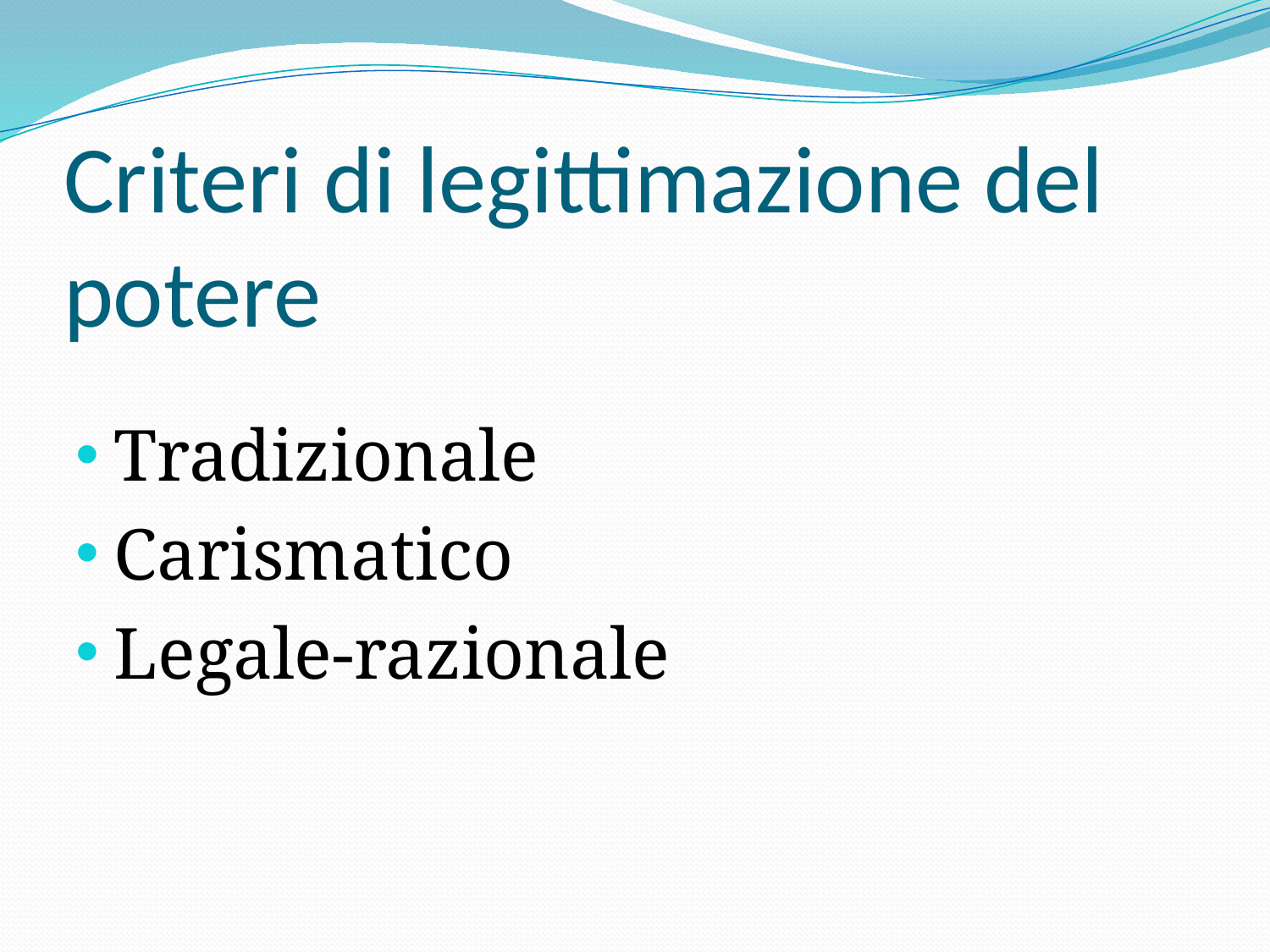

# Criteri di legittimazione del potere

Tradizionale
Carismatico
Legale-razionale